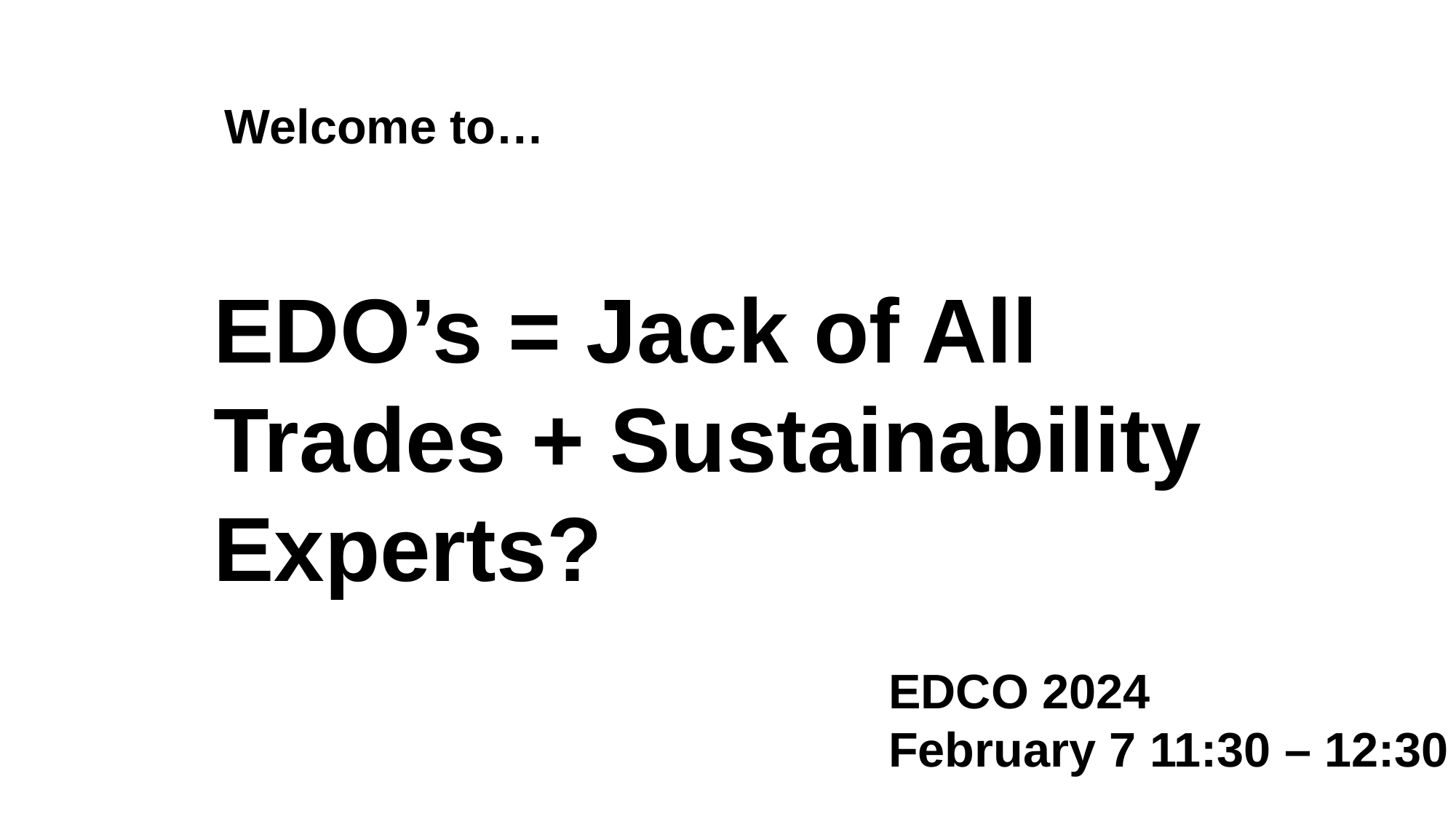

Welcome to…
EDO’s = Jack of All Trades + Sustainability Experts?
EDCO 2024
February 7 11:30 – 12:30